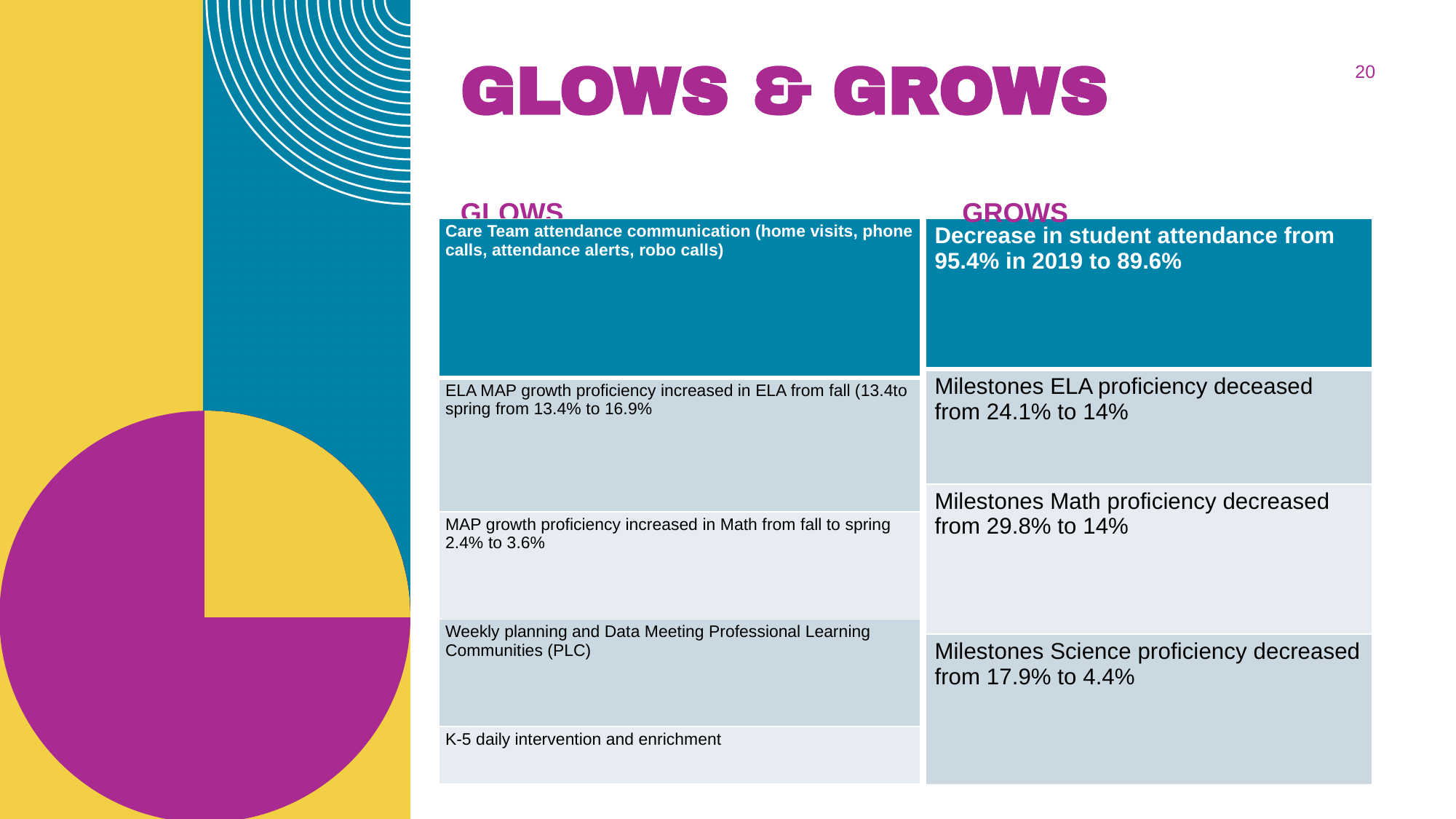

# GLOWS & GROWS
20
GLOWS
GROWS
| Care Team attendance communication (home visits, phone calls, attendance alerts, robo calls)​ |
| --- |
| ELA MAP growth proficiency increased in ELA from fall (13.4to spring from 13.4% to 16.9%​ |
| MAP growth proficiency increased in Math from fall to spring 2.4% to 3.6%​ |
| Weekly planning and Data Meeting Professional Learning Communities (PLC)​ |
| K-5 daily intervention and enrichment​ |
| Decrease in student attendance from 95.4% in 2019 to 89.6% ​ ​ |
| --- |
| Milestones ELA proficiency deceased from 24.1% to 14%​ |
| Milestones Math proficiency decreased from 29.8% to 14%​ ​ |
| Milestones Science proficiency decreased from 17.9% to 4.4%​ ​ |